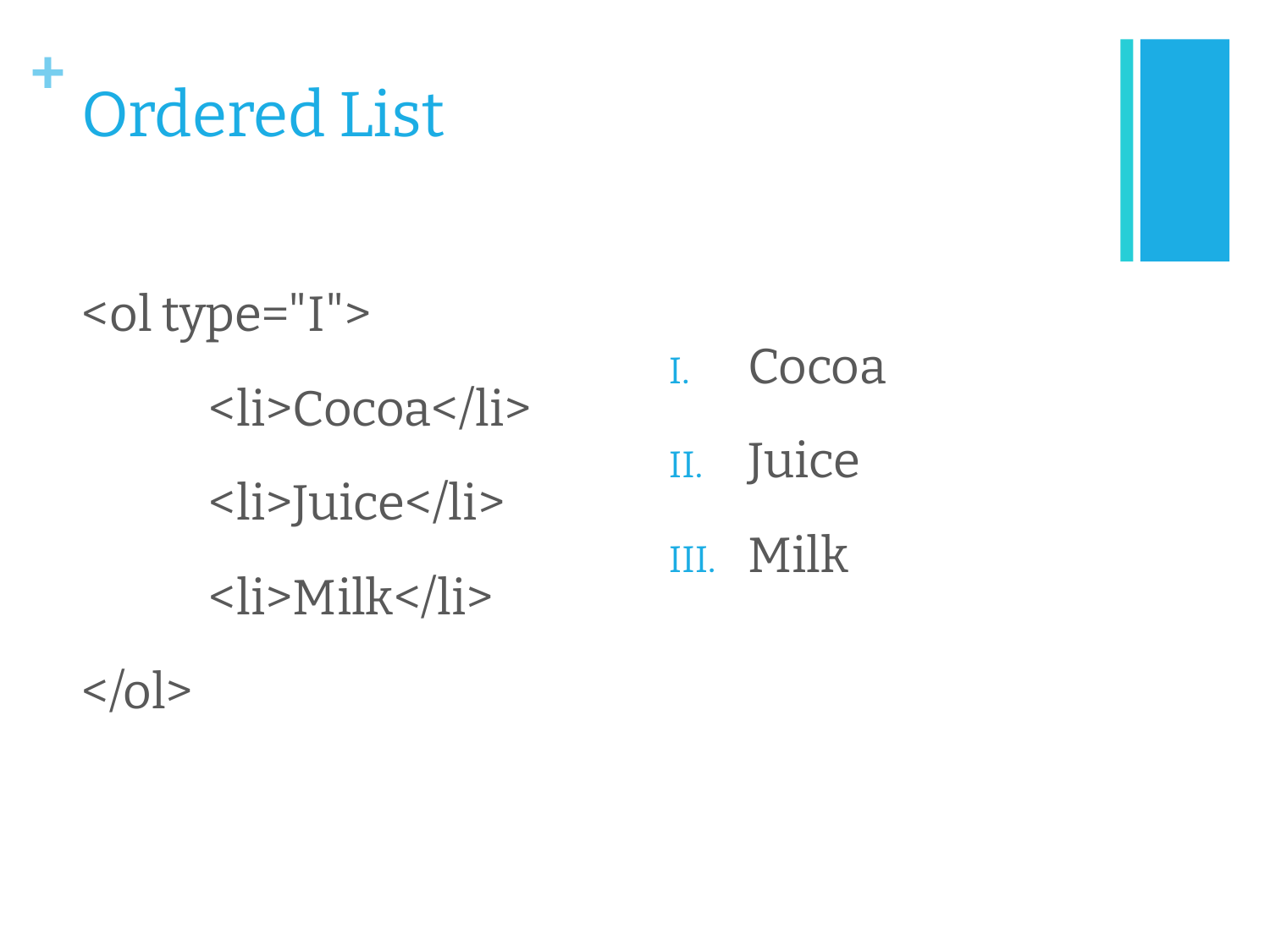

# Ordered List
<ol type="I">
	<li>Cocoa</li>
	<li>Juice</li>
	<li>Milk</li>
</ol>
Cocoa
Juice
Milk